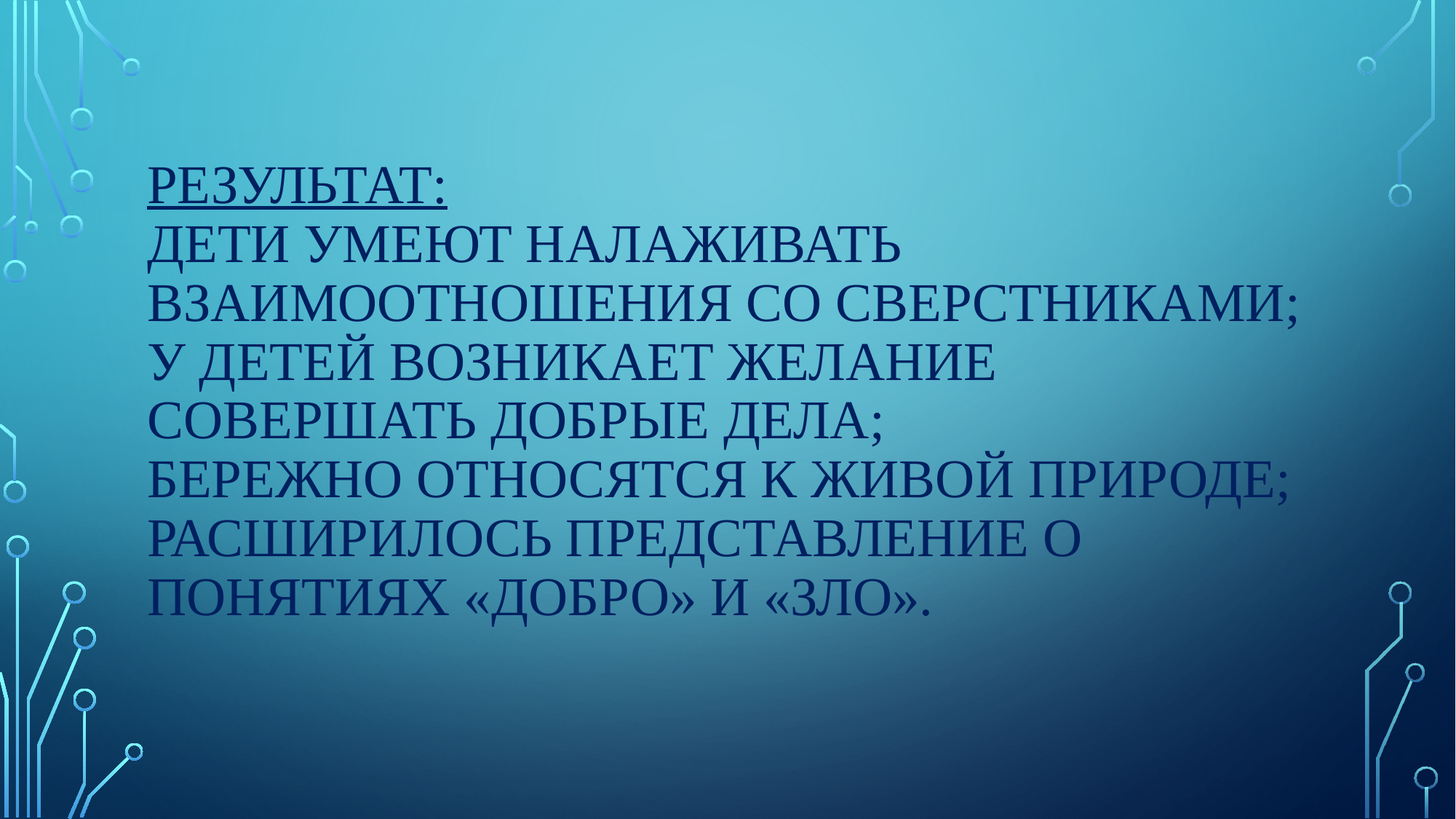

# Результат: дети умеют налаживать взаимоотношения со сверстниками; у детей возникает желание совершать добрые дела; бережно относятся к живой природе; расширилось представление о понятиях «Добро» и «зло».